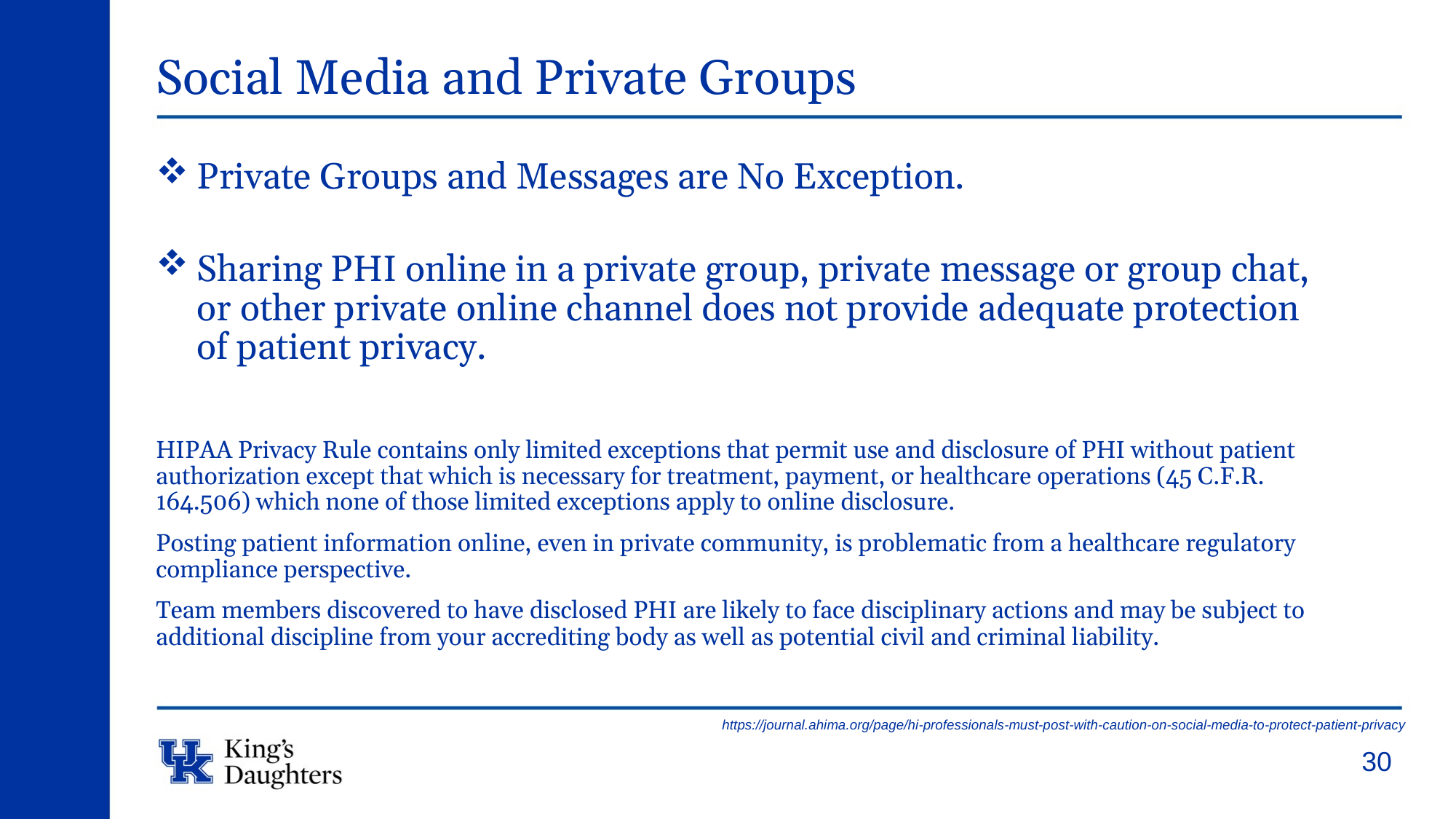

Social Media and Private Groups
# Private Groups and Messages are No Exception.
Sharing PHI online in a private group, private message or group chat, or other private online channel does not provide adequate protection of patient privacy.

HIPAA Privacy Rule contains only limited exceptions that permit use and disclosure of PHI without patient authorization except that which is necessary for treatment, payment, or healthcare operations (45 C.F.R. 164.506) which none of those limited exceptions apply to online disclosure.
Posting patient information online, even in private community, is problematic from a healthcare regulatory compliance perspective.
Team members discovered to have disclosed PHI are likely to face disciplinary actions and may be subject to additional discipline from your accrediting body as well as potential civil and criminal liability.
https://journal.ahima.org/page/hi-professionals-must-post-with-caution-on-social-media-to-protect-patient-privacy
30